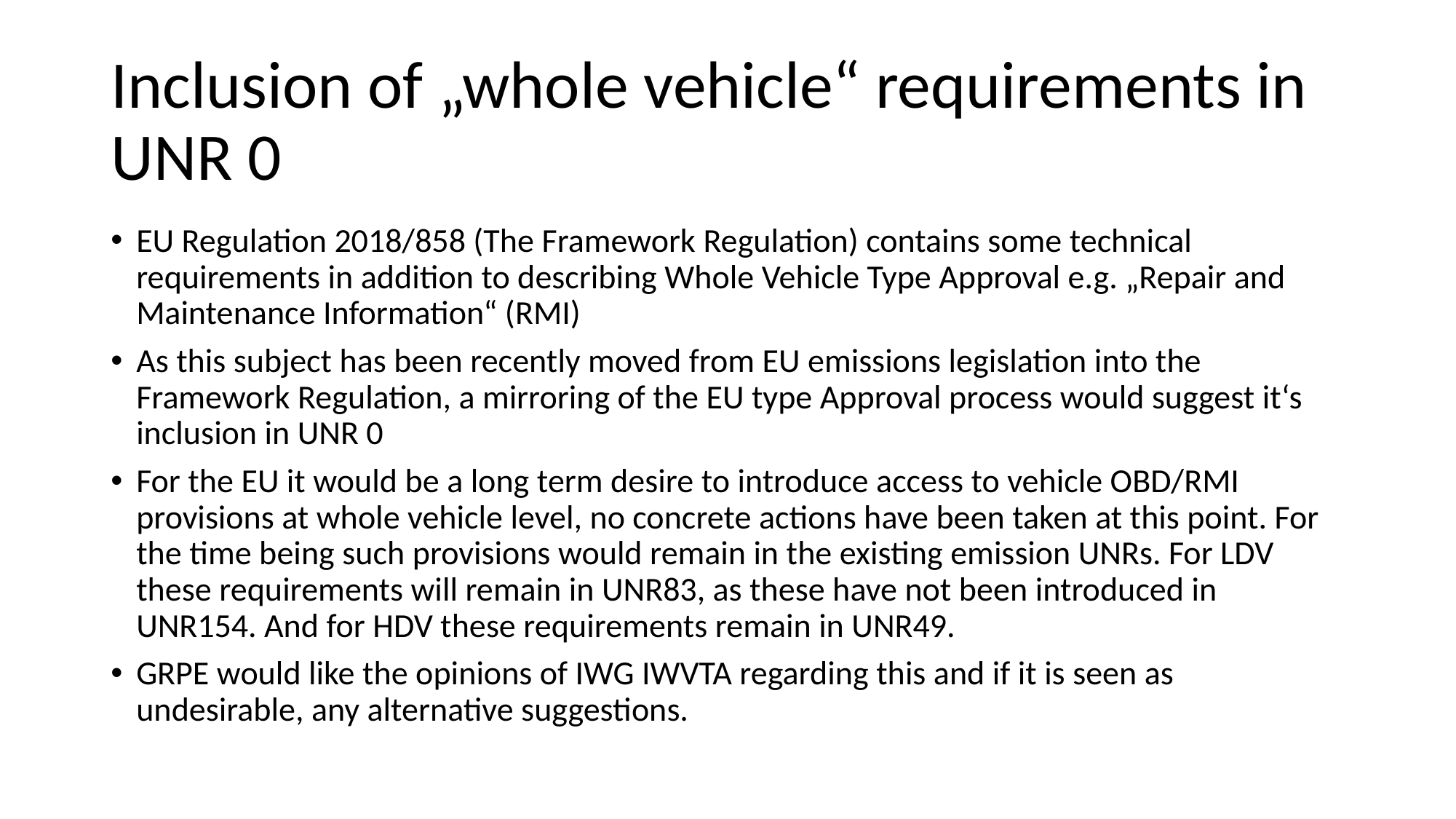

# Inclusion of „whole vehicle“ requirements in UNR 0
EU Regulation 2018/858 (The Framework Regulation) contains some technical requirements in addition to describing Whole Vehicle Type Approval e.g. „Repair and Maintenance Information“ (RMI)
As this subject has been recently moved from EU emissions legislation into the Framework Regulation, a mirroring of the EU type Approval process would suggest it‘s inclusion in UNR 0
For the EU it would be a long term desire to introduce access to vehicle OBD/RMI provisions at whole vehicle level, no concrete actions have been taken at this point. For the time being such provisions would remain in the existing emission UNRs. For LDV these requirements will remain in UNR83, as these have not been introduced in UNR154. And for HDV these requirements remain in UNR49.
GRPE would like the opinions of IWG IWVTA regarding this and if it is seen as undesirable, any alternative suggestions.